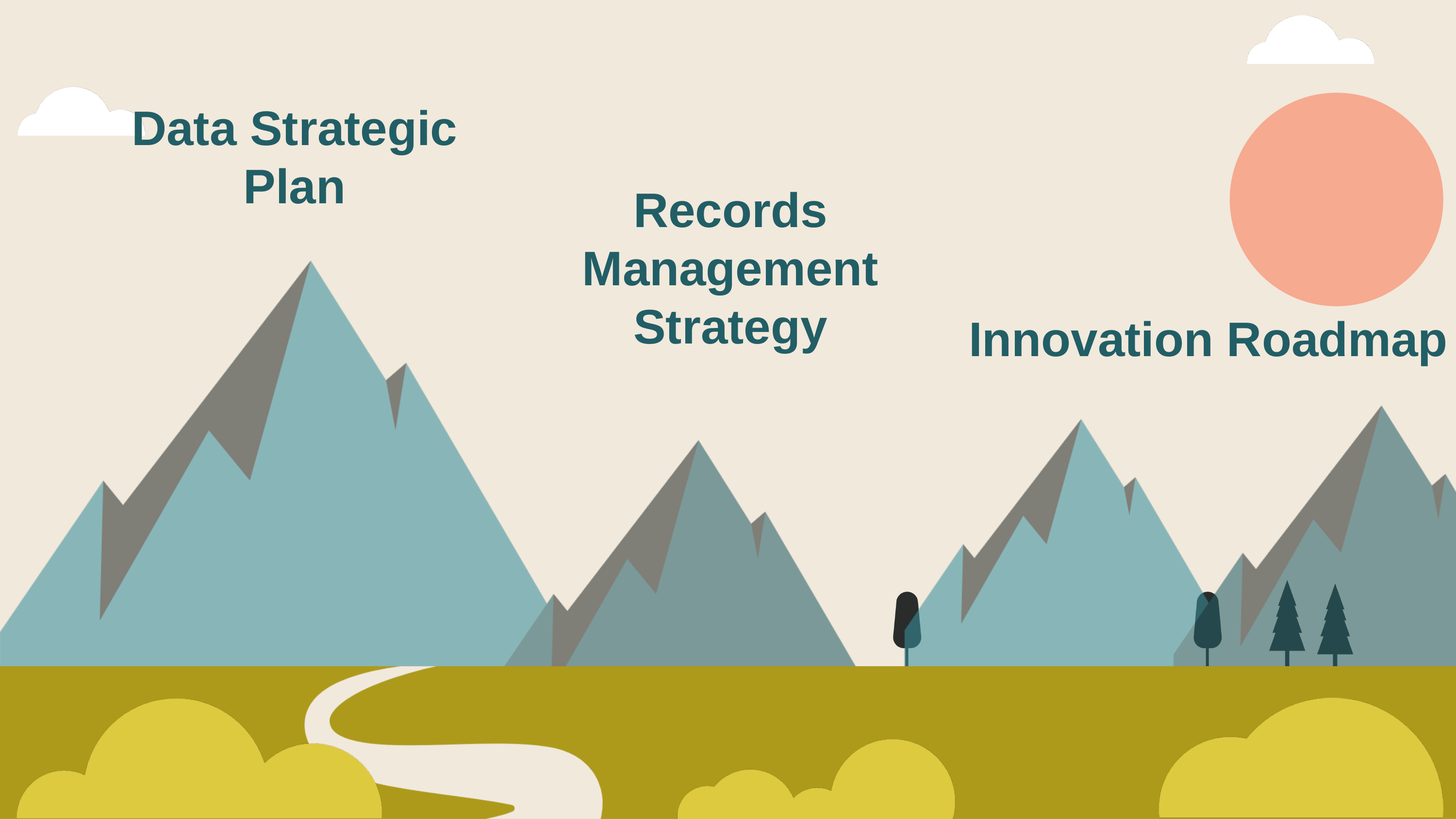

Data Strategic Plan
Records Management Strategy

Innovation Roadmap